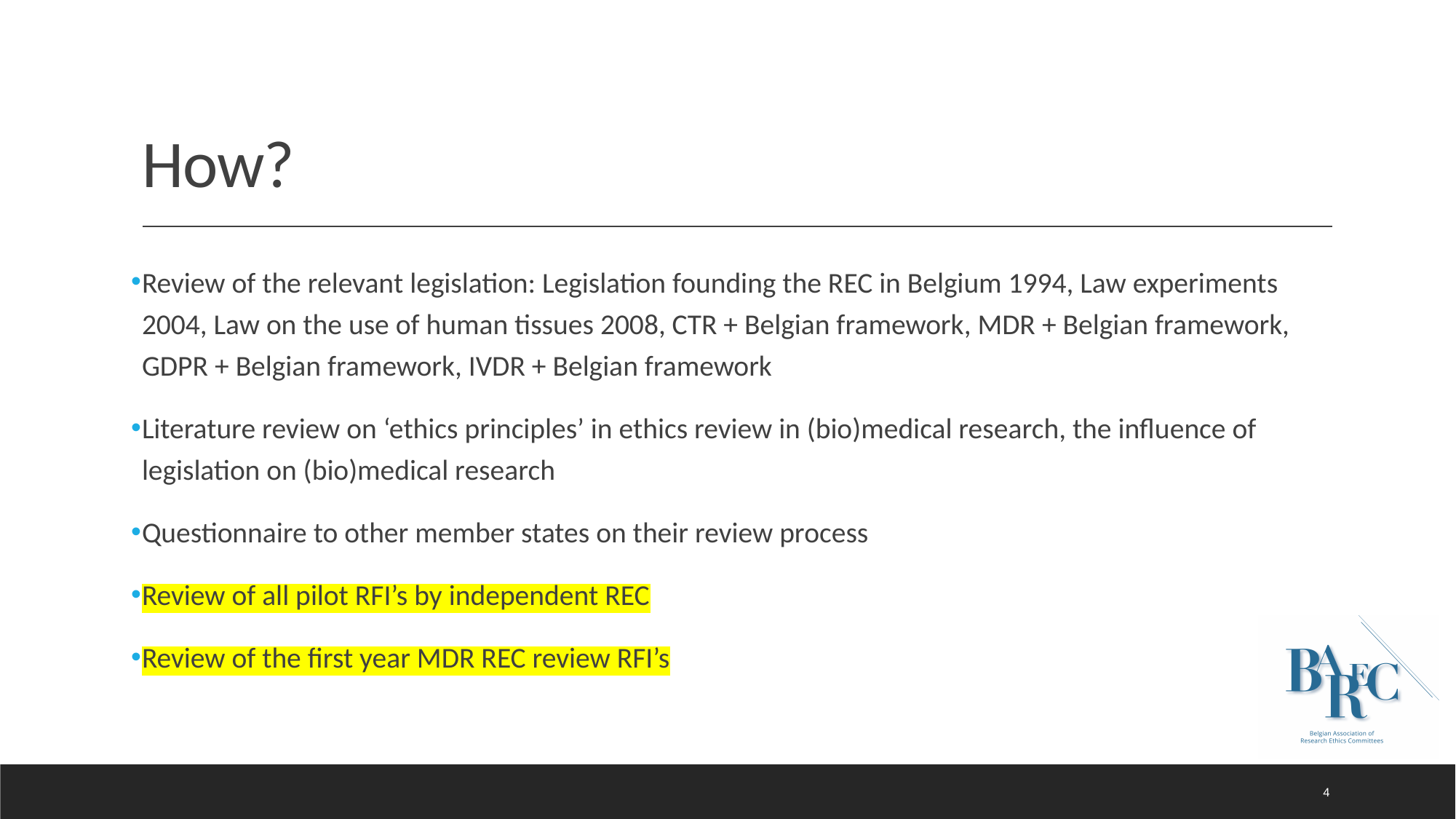

# How?
Review of the relevant legislation: Legislation founding the REC in Belgium 1994, Law experiments 2004, Law on the use of human tissues 2008, CTR + Belgian framework, MDR + Belgian framework, GDPR + Belgian framework, IVDR + Belgian framework
Literature review on ‘ethics principles’ in ethics review in (bio)medical research, the influence of legislation on (bio)medical research
Questionnaire to other member states on their review process
Review of all pilot RFI’s by independent REC
Review of the first year MDR REC review RFI’s

4